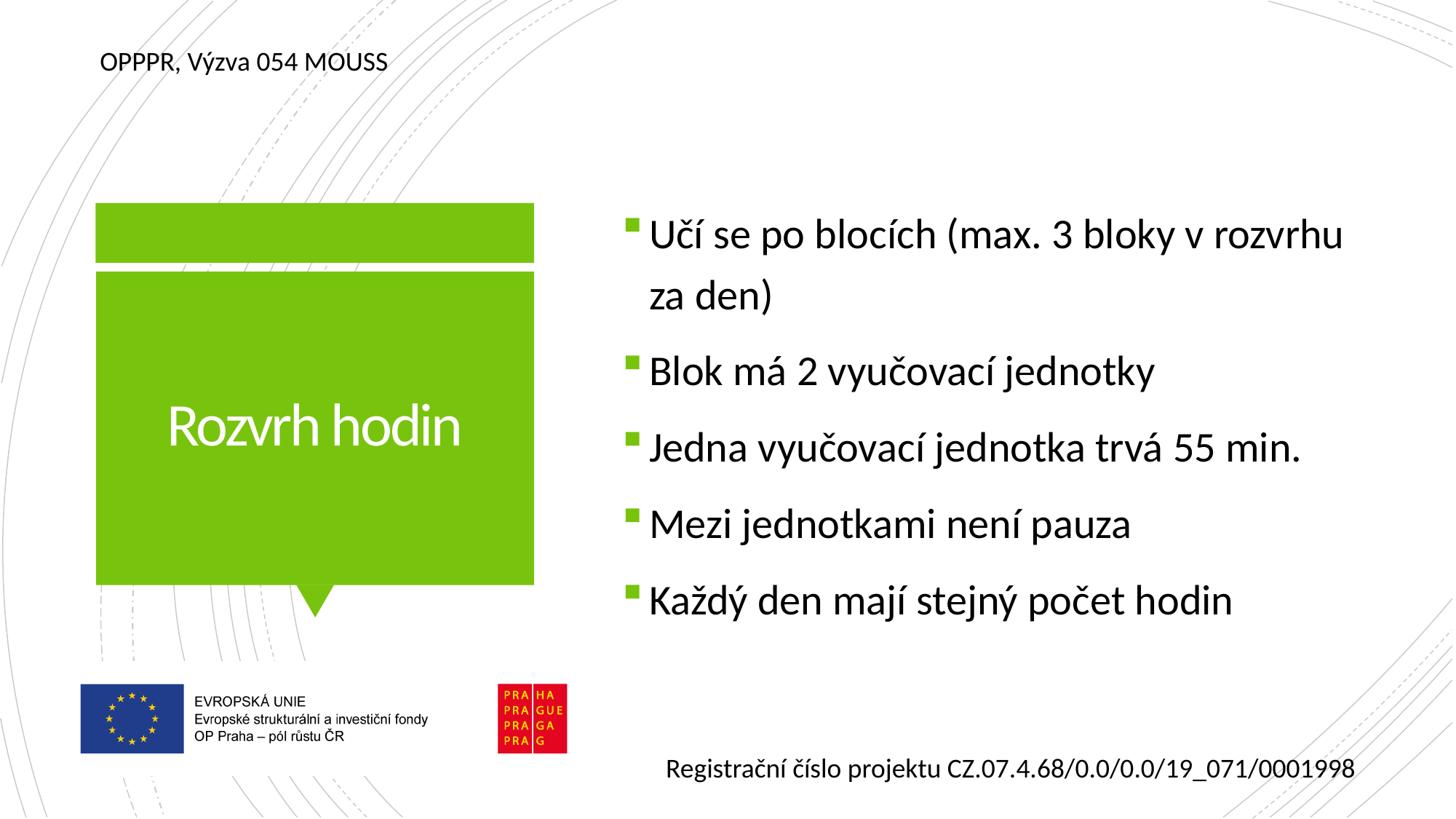

Učí se po blocích (max. 3 bloky v rozvrhu za den)
Blok má 2 vyučovací jednotky
Jedna vyučovací jednotka trvá 55 min.
Mezi jednotkami není pauza
Každý den mají stejný počet hodin
# Rozvrh hodin